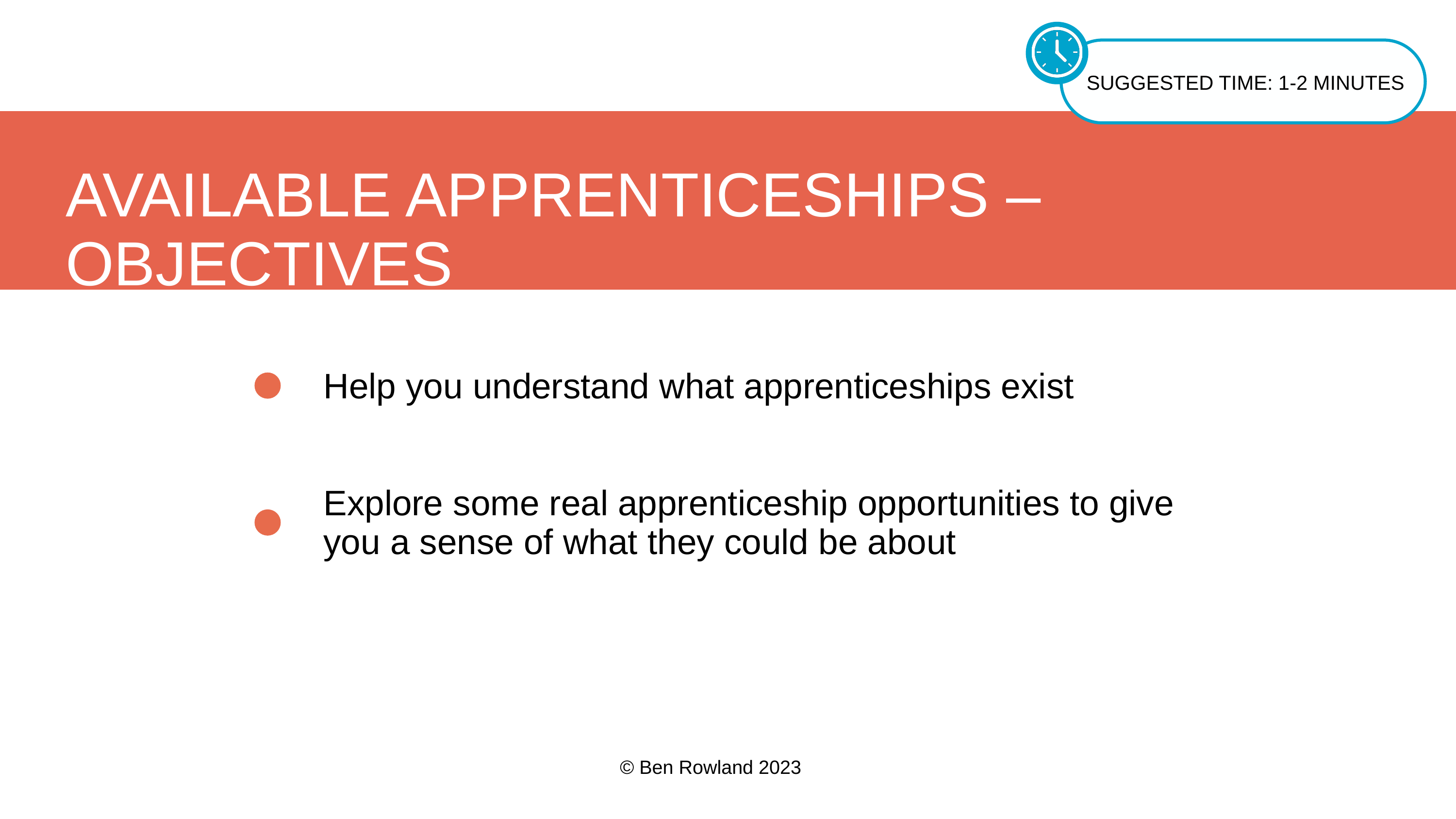

SUGGESTED TIME: 1-2 MINUTES

AVAILABLE APPRENTICESHIPS – OBJECTIVES
Help you understand what apprenticeships exist

Explore some real apprenticeship opportunities to give you a sense of what they could be about

© Ben Rowland 2023